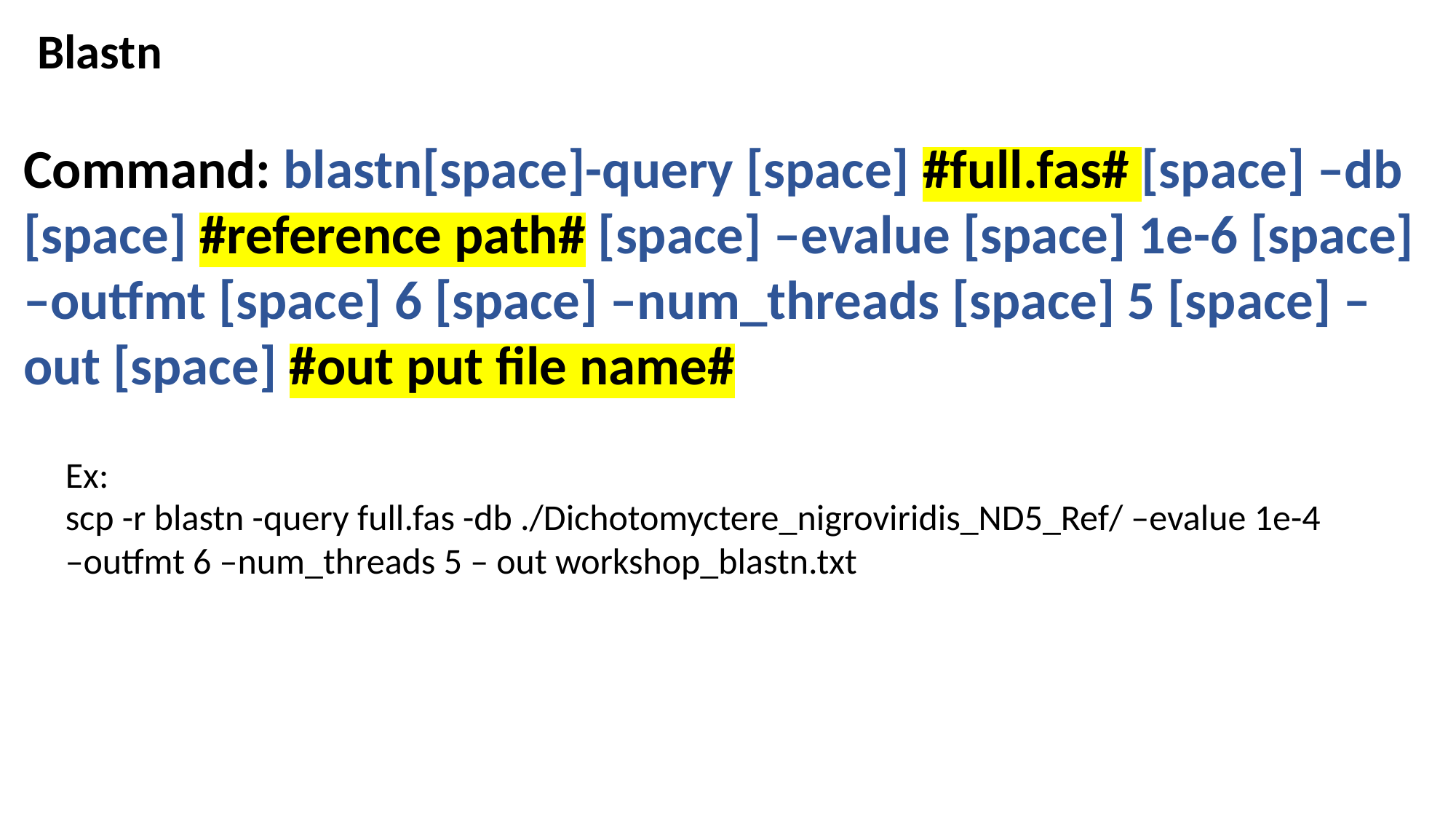

Blastn
Command: blastn[space]-query [space] #full.fas# [space] –db [space] #reference path# [space] –evalue [space] 1e-6 [space] –outfmt [space] 6 [space] –num_threads [space] 5 [space] –out [space] #out put file name#
Ex:
scp -r blastn -query full.fas -db ./Dichotomyctere_nigroviridis_ND5_Ref/ –evalue 1e-4 –outfmt 6 –num_threads 5 – out workshop_blastn.txt